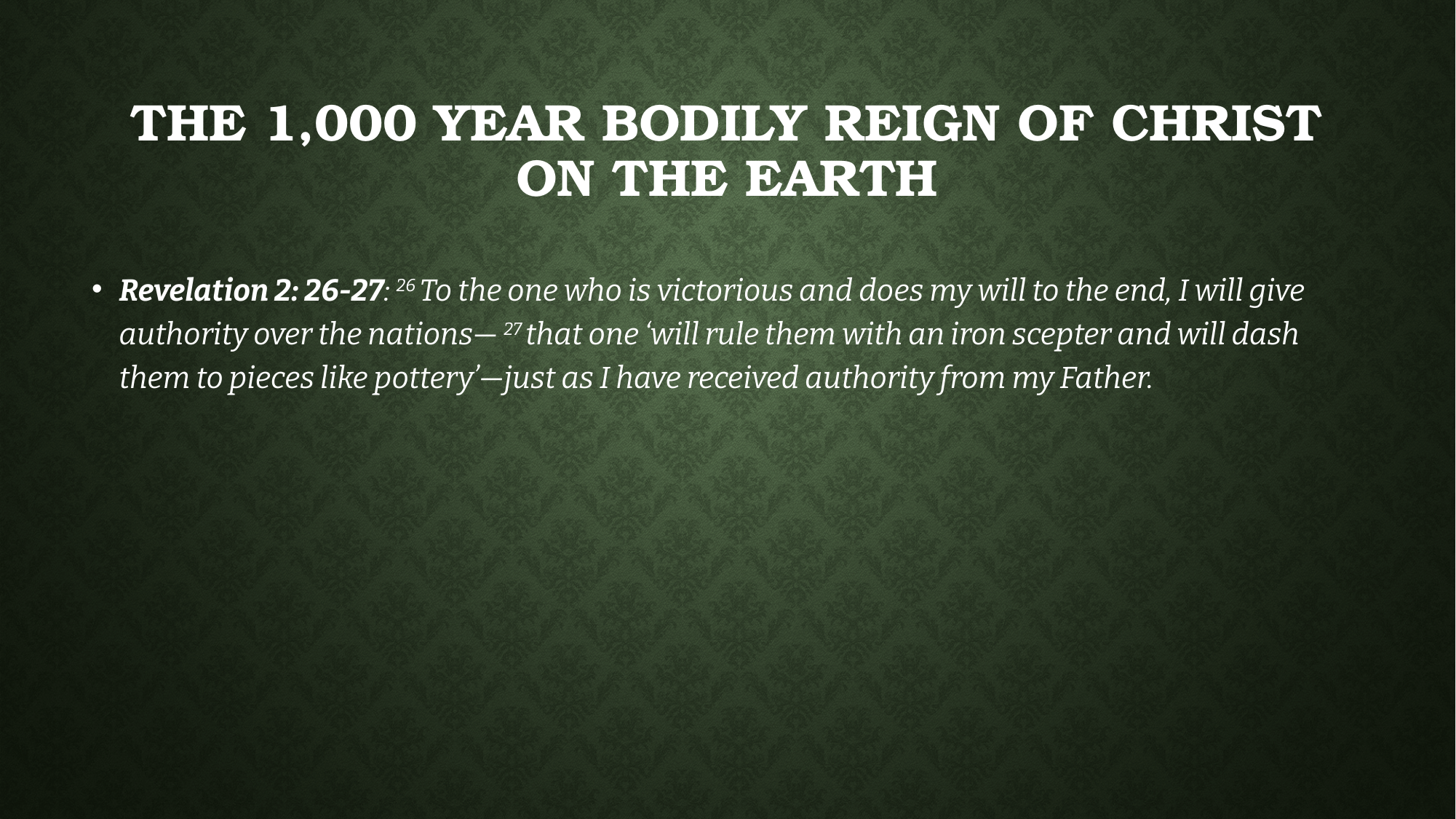

# The 1,000 year bodily reign of Christ on the earth
Revelation 2: 26-27: 26 To the one who is victorious and does my will to the end, I will give authority over the nations— 27 that one ‘will rule them with an iron scepter and will dash them to pieces like pottery’—just as I have received authority from my Father.